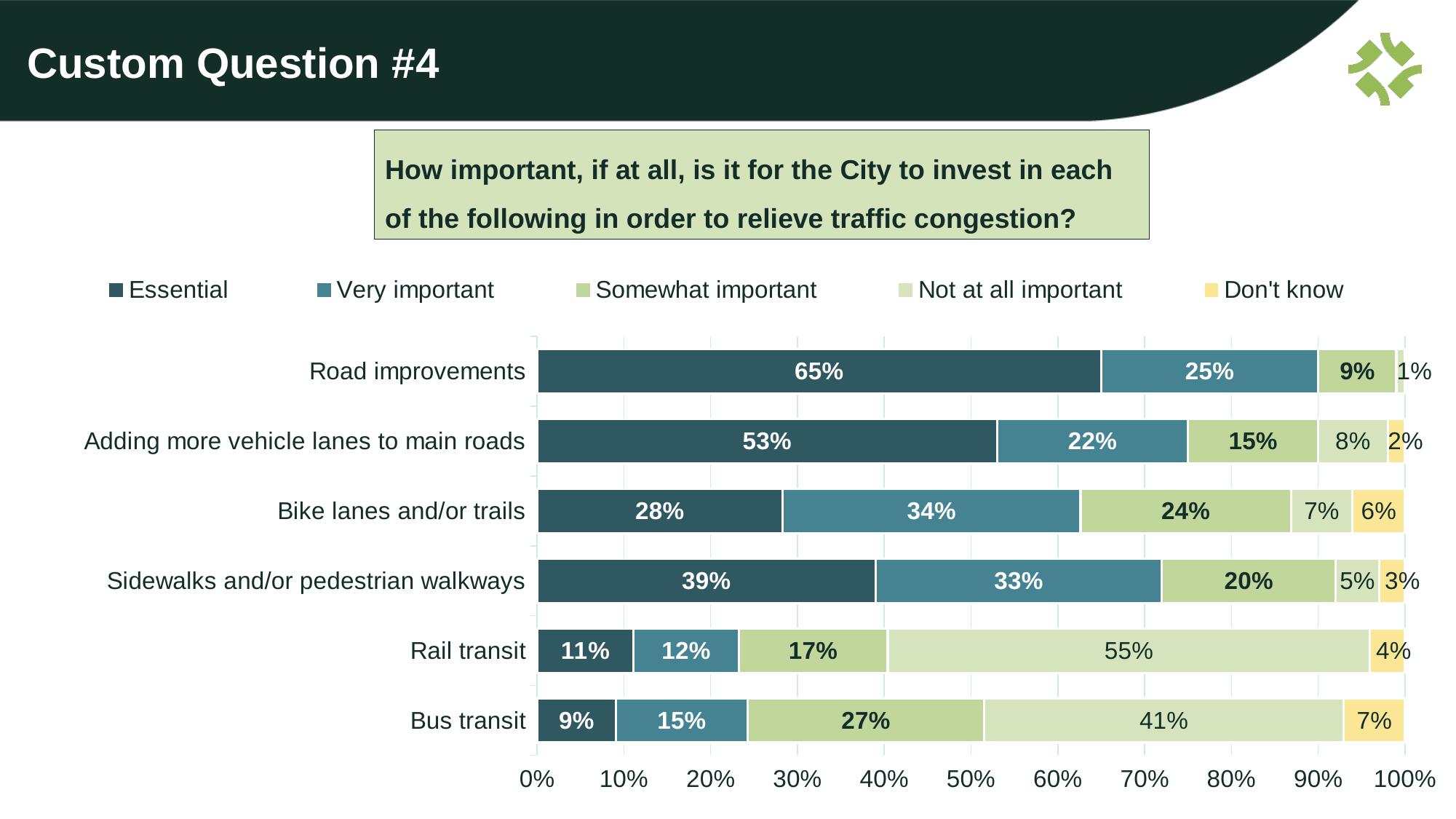

# Custom Question #4
How important, if at all, is it for the City to invest in each of the following in order to relieve traffic congestion?

### Chart

| Category | Essential  | Very important | Somewhat important | Not at all important | Don't know |
|---|---|---|---|---|---|
| Bus transit | 0.09 | 0.15 | 0.27 | 0.41 | 0.07 |
| Rail transit | 0.11 | 0.12 | 0.17 | 0.55 | 0.04 |
| Sidewalks and/or pedestrian walkways | 0.39 | 0.33 | 0.2 | 0.05 | 0.03 |
| Bike lanes and/or trails | 0.28 | 0.34 | 0.24 | 0.07 | 0.06 |
| Adding more vehicle lanes to main roads | 0.53 | 0.22 | 0.15 | 0.08 | 0.02 |
| Road improvements | 0.65 | 0.25 | 0.09 | 0.01 | None |